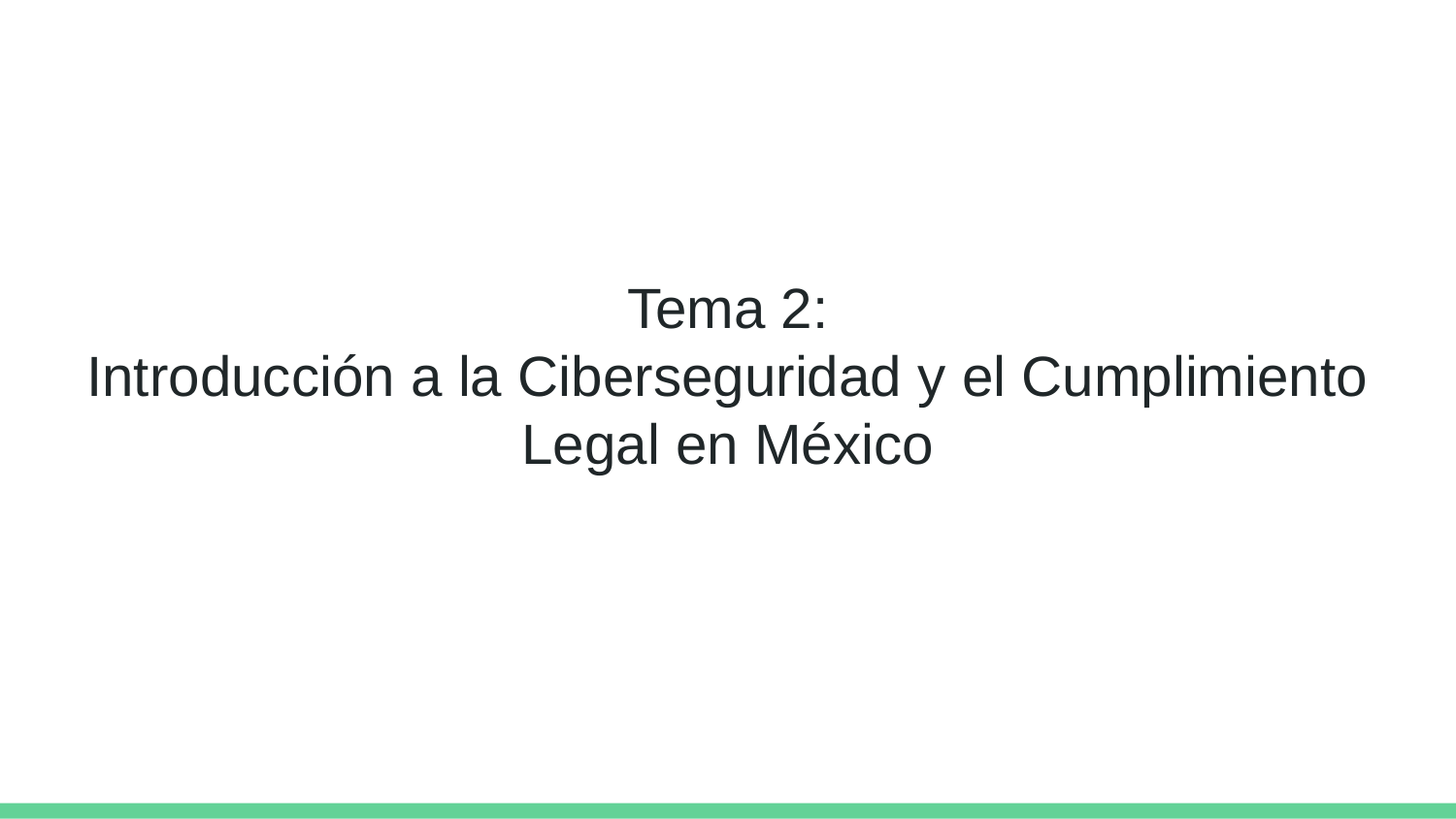

# Tema 2:
Introducción a la Ciberseguridad y el Cumplimiento
Legal en México